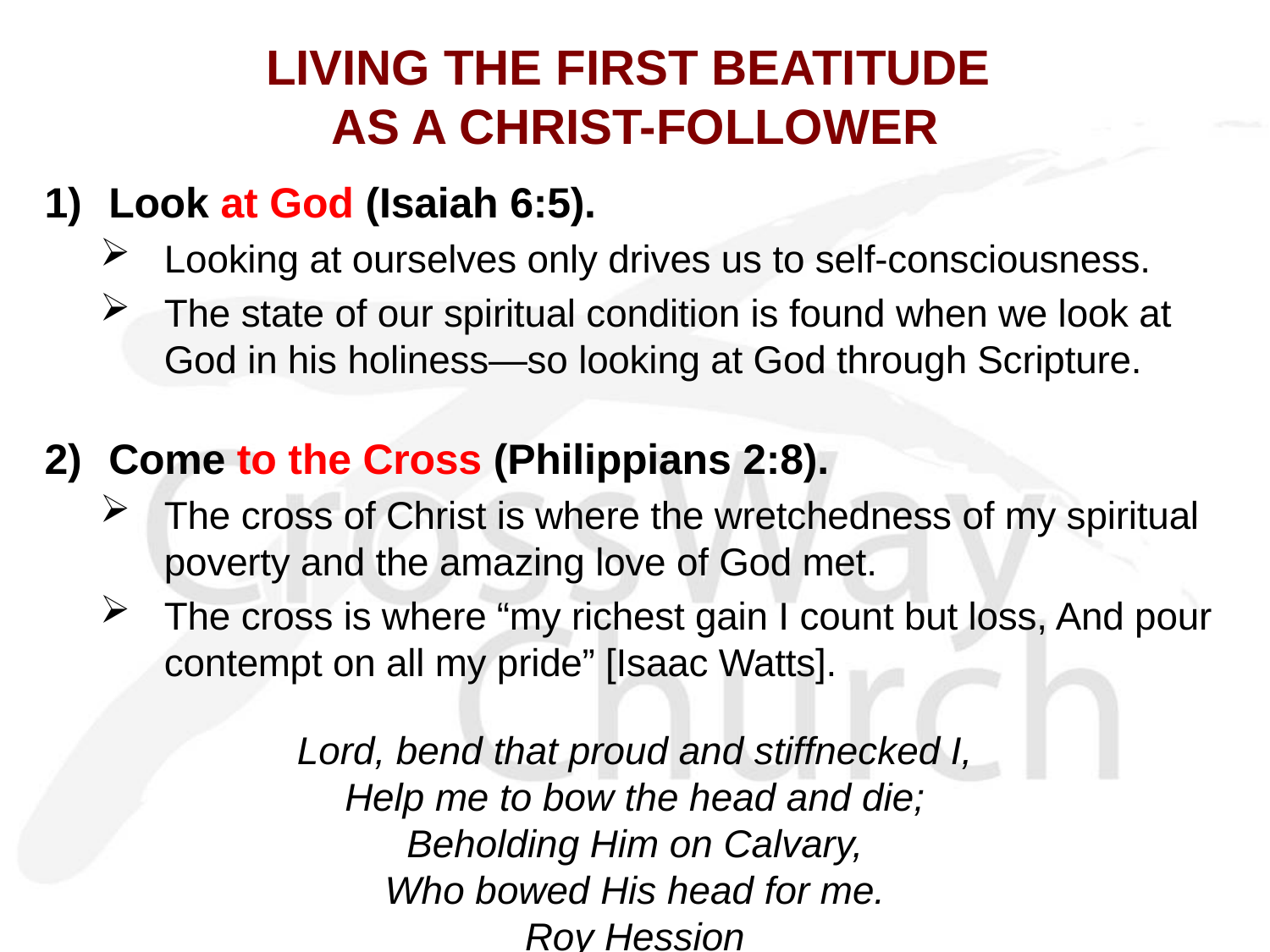

# LIVING THE FIRST BEATITUDE AS A CHRIST-FOLLOWER
Look at God (Isaiah 6:5).
Looking at ourselves only drives us to self-consciousness.
The state of our spiritual condition is found when we look at God in his holiness—so looking at God through Scripture.

Come to the Cross (Philippians 2:8).
The cross of Christ is where the wretchedness of my spiritual poverty and the amazing love of God met.
The cross is where “my richest gain I count but loss, And pour contempt on all my pride” [Isaac Watts].

Lord, bend that proud and stiffnecked I,
Help me to bow the head and die;
Beholding Him on Calvary,
Who bowed His head for me.
Roy Hession